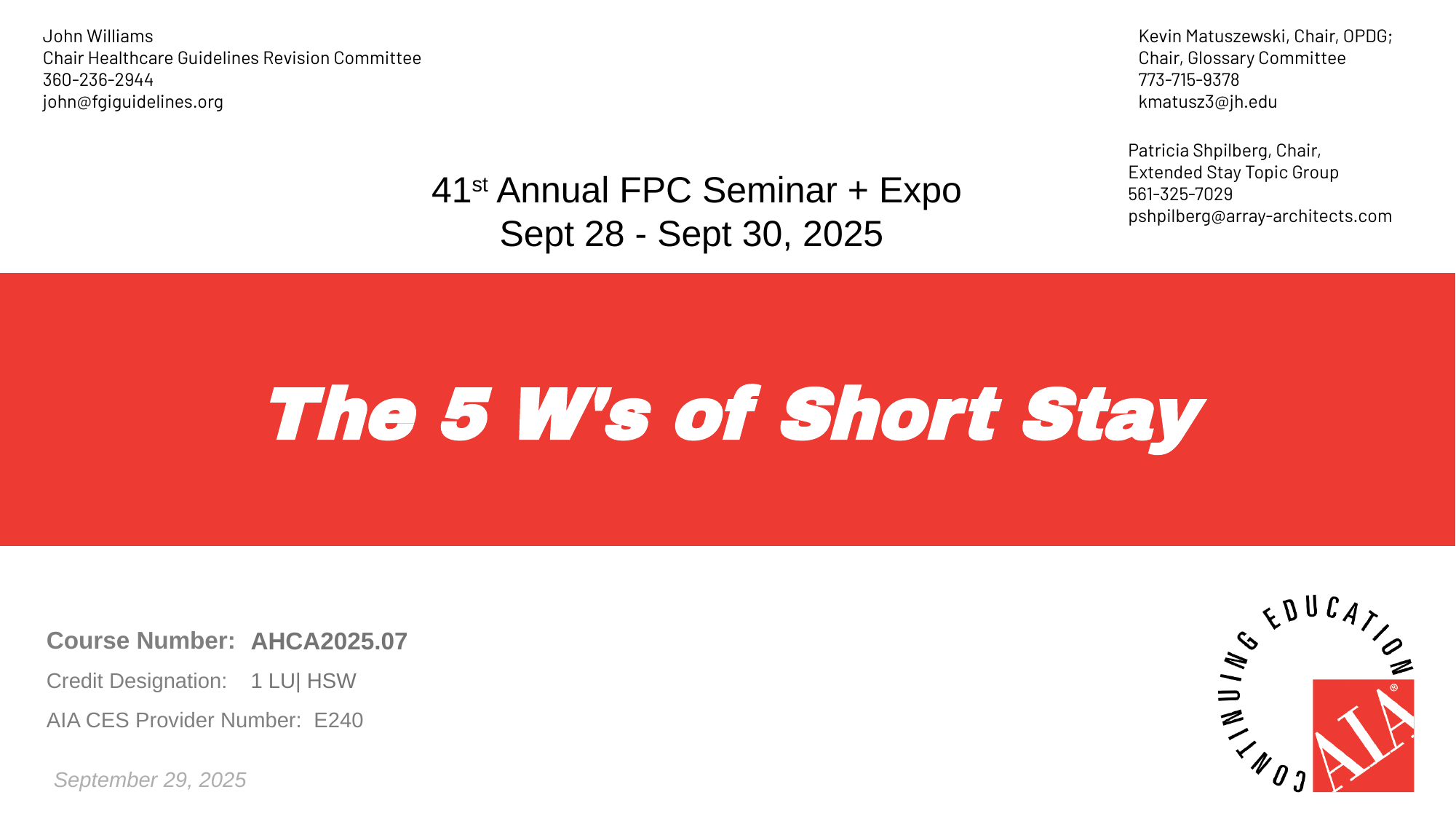

John Williams
Chair Healthcare Guidelines Revision Committee
360-236-2944
john@fgiguidelines.org

Kevin Matuszewski, Chair, OPDG;
Chair, Glossary Committee
773-715-9378
kmatusz3@jh.edu

 41st Annual FPC Seminar + Expo
Sept 28 - Sept 30, 2025
Patricia Shpilberg, Chair,
Extended Stay Topic Group
561-325-7029
pshpilberg@array-architects.com
# The 5 W's of Short Stay
AHCA2025.07
1 LU| HSW
September 29, 2025